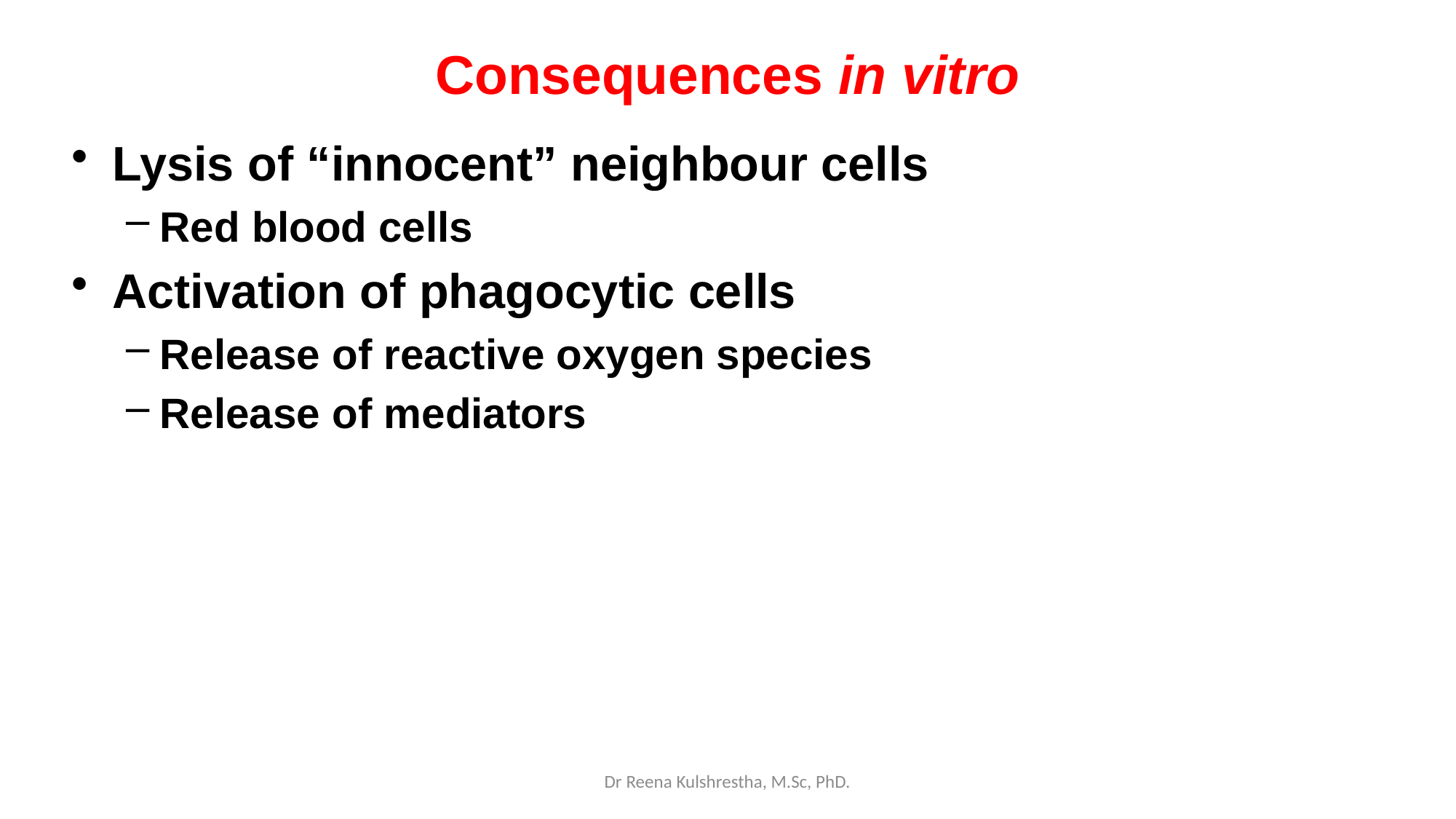

Consequences in vitro
Lysis of “innocent” neighbour cells
Red blood cells
Activation of phagocytic cells
Release of reactive oxygen species
Release of mediators

Dr Reena Kulshrestha, M.Sc, PhD.